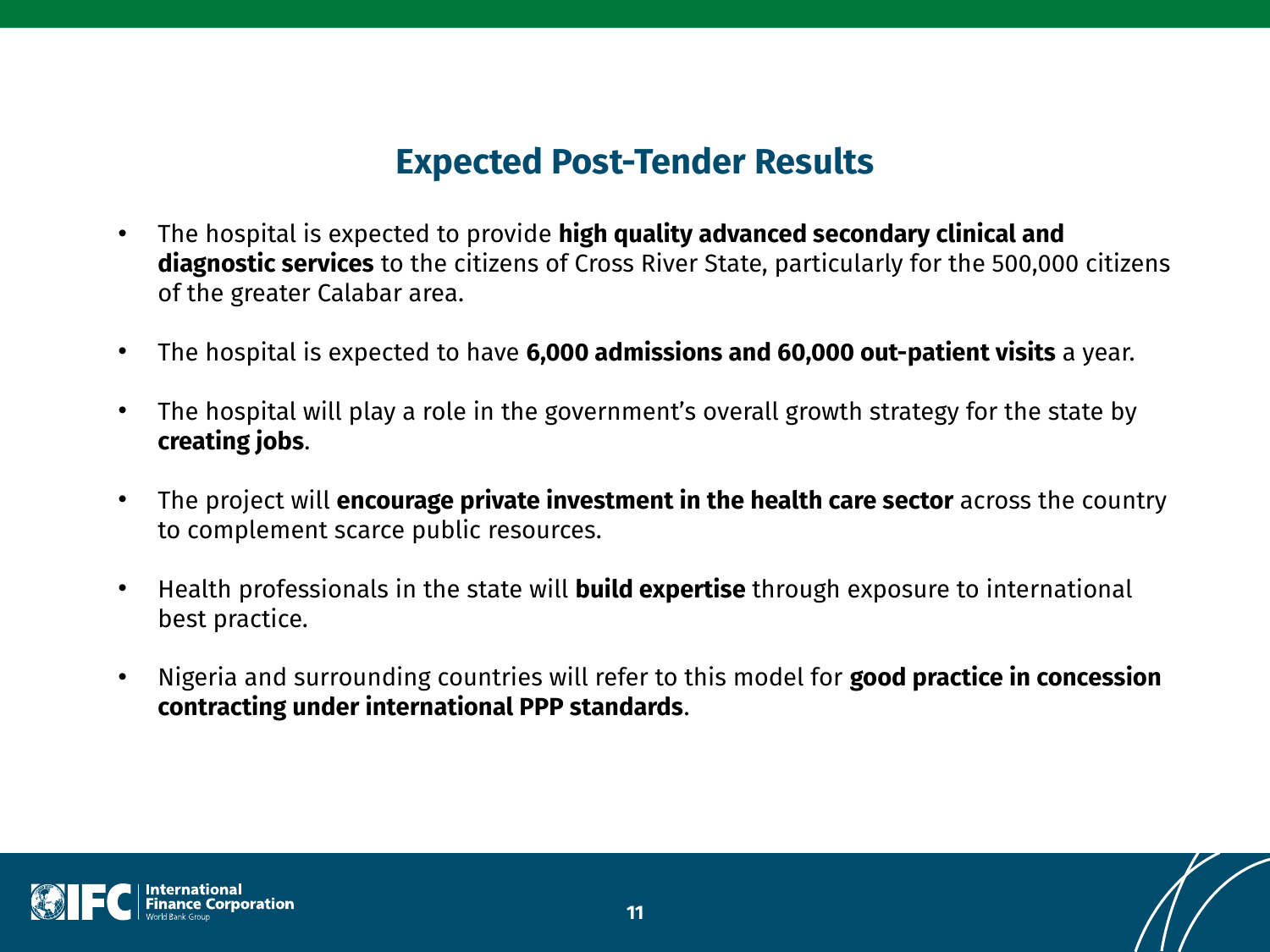

# Expected Post-Tender Results
The hospital is expected to provide high quality advanced secondary clinical and diagnostic services to the citizens of Cross River State, particularly for the 500,000 citizens of the greater Calabar area.

The hospital is expected to have 6,000 admissions and 60,000 out-patient visits a year.

The hospital will play a role in the government’s overall growth strategy for the state by creating jobs.

The project will encourage private investment in the health care sector across the country to complement scarce public resources.

Health professionals in the state will build expertise through exposure to international best practice.

Nigeria and surrounding countries will refer to this model for good practice in concession contracting under international PPP standards.
11